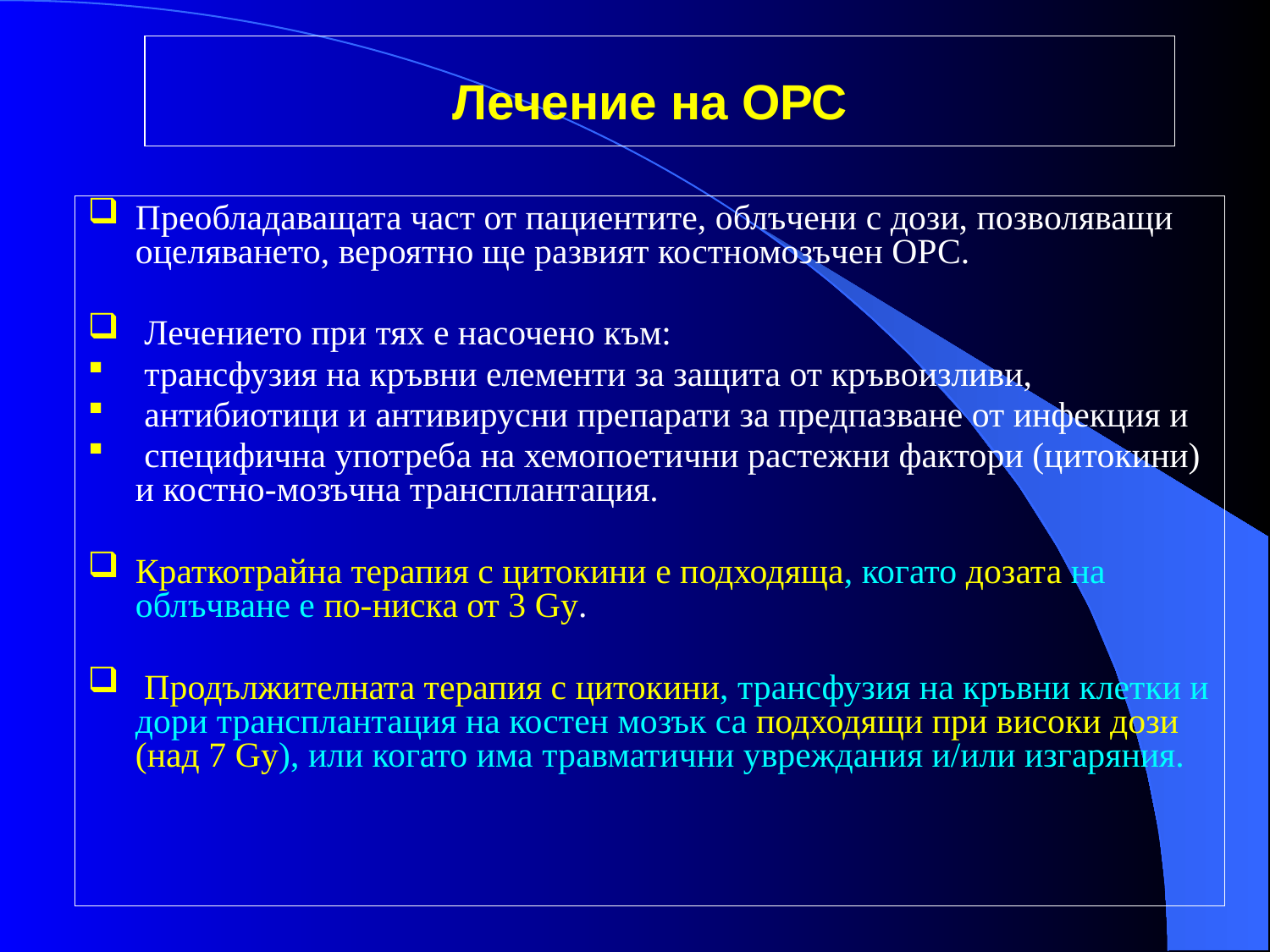

# Лечение на ОРС
Преобладаващата част от пациентите, облъчени с дози, позволяващи оцеляването, вероятно ще развият костномозъчен ОРС.

 Лечението при тях е насочено към:
 трансфузия на кръвни елементи за защита от кръвоизливи,
 антибиотици и антивирусни препарати за предпазване от инфекция и
 специфична употреба на хемопоетични растежни фактори (цитокини) и костно-мозъчна трансплантация.

Краткотрайна терапия с цитокини е подходяща, когато дозата на облъчване е по-ниска от 3 Gy.

 Продължителната терапия с цитокини, трансфузия на кръвни клетки и дори трансплантация на костен мозък са подходящи при високи дози (над 7 Gy), или когато има травматични увреждания и/или изгаряния.